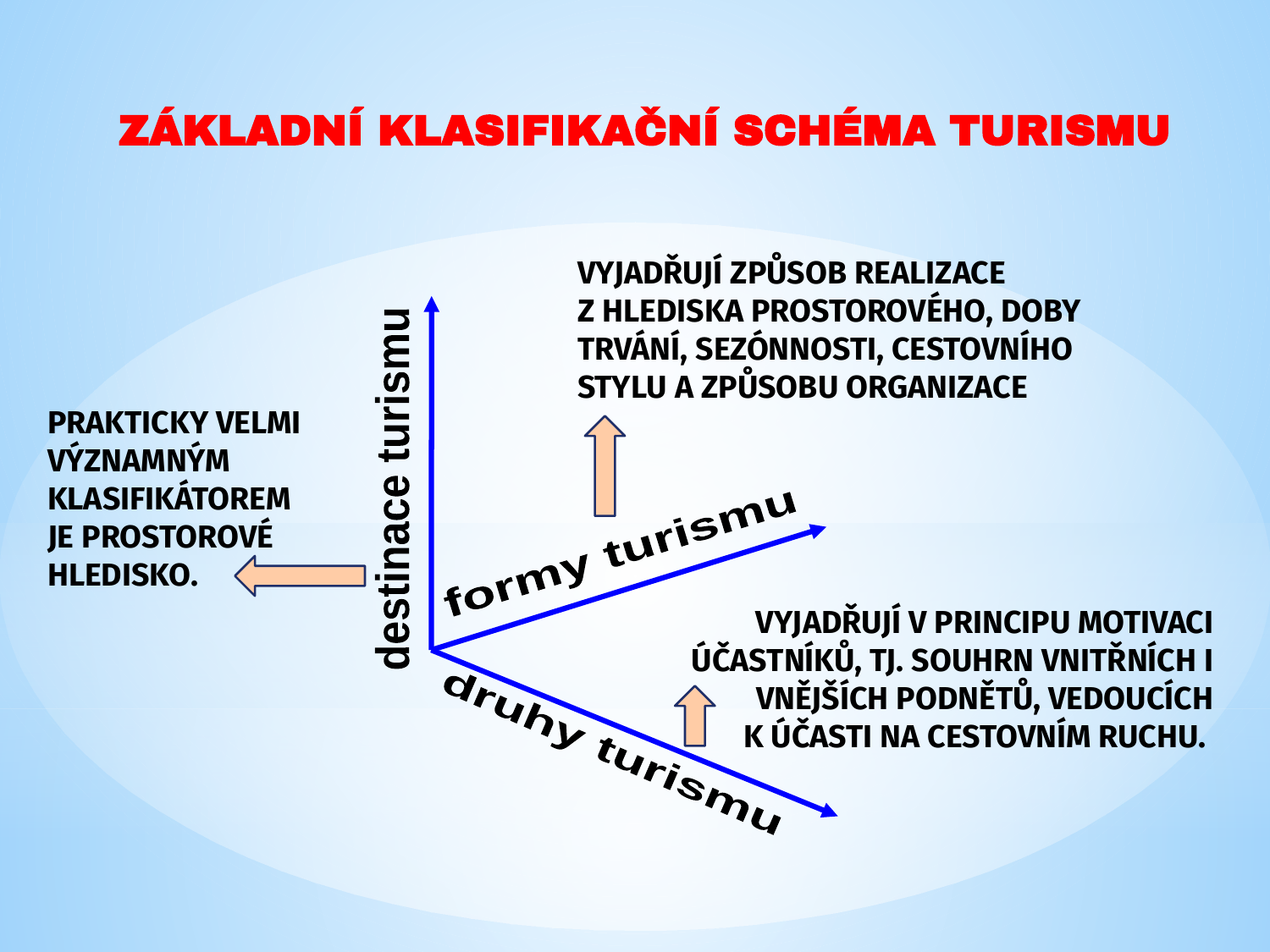

ZÁKLADNÍ KLASIFIKAČNÍ SCHÉMA TURISMU
VYJADŘUJÍ ZPŮSOB REALIZACE Z HLEDISKA PROSTOROVÉHO, DOBY TRVÁNÍ, SEZÓNNOSTI, CESTOVNÍHO STYLU A ZPŮSOBU ORGANIZACE

destinace turismu

formy turismu

druhy turismu
PRAKTICKY VELMI VÝZNAMNÝM KLASIFIKÁTOREM JE PROSTOROVÉ HLEDISKO.

VYJADŘUJÍ V PRINCIPU MOTIVACI ÚČASTNÍKŮ, TJ. SOUHRN VNITŘNÍCH I VNĚJŠÍCH PODNĚTŮ, VEDOUCÍCH K ÚČASTI NA CESTOVNÍM RUCHU.